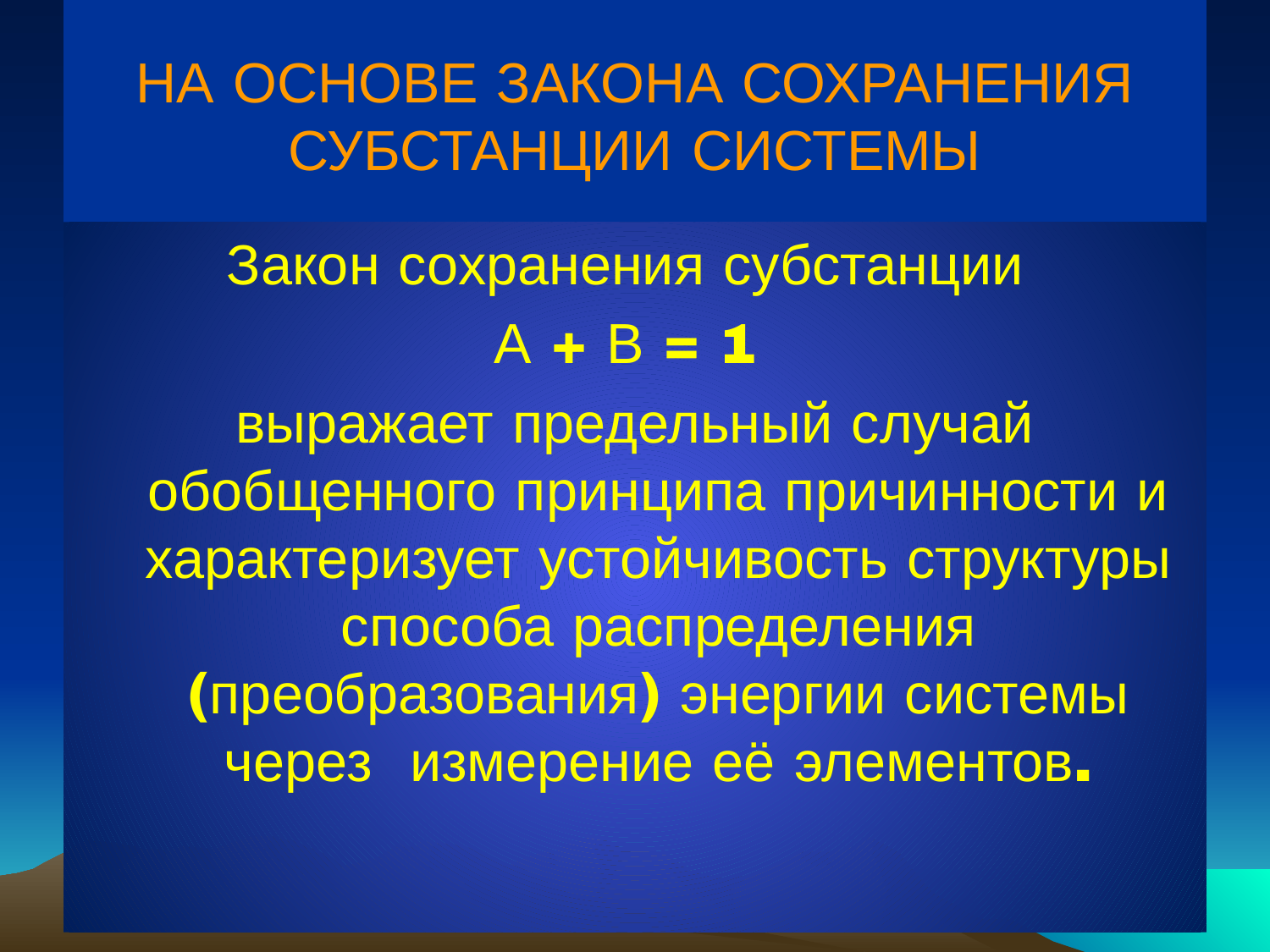

# НА ОСНОВЕ ЗАКОНА СОХРАНЕНИЯ СУБСТАНЦИИ СИСТЕМЫ
Закон сохранения субстанции
А + В = 1
выражает предельный случай обобщенного принципа причинности и характеризует устойчивость структуры способа распределения (преобразования) энергии системы через  измерение её элементов.